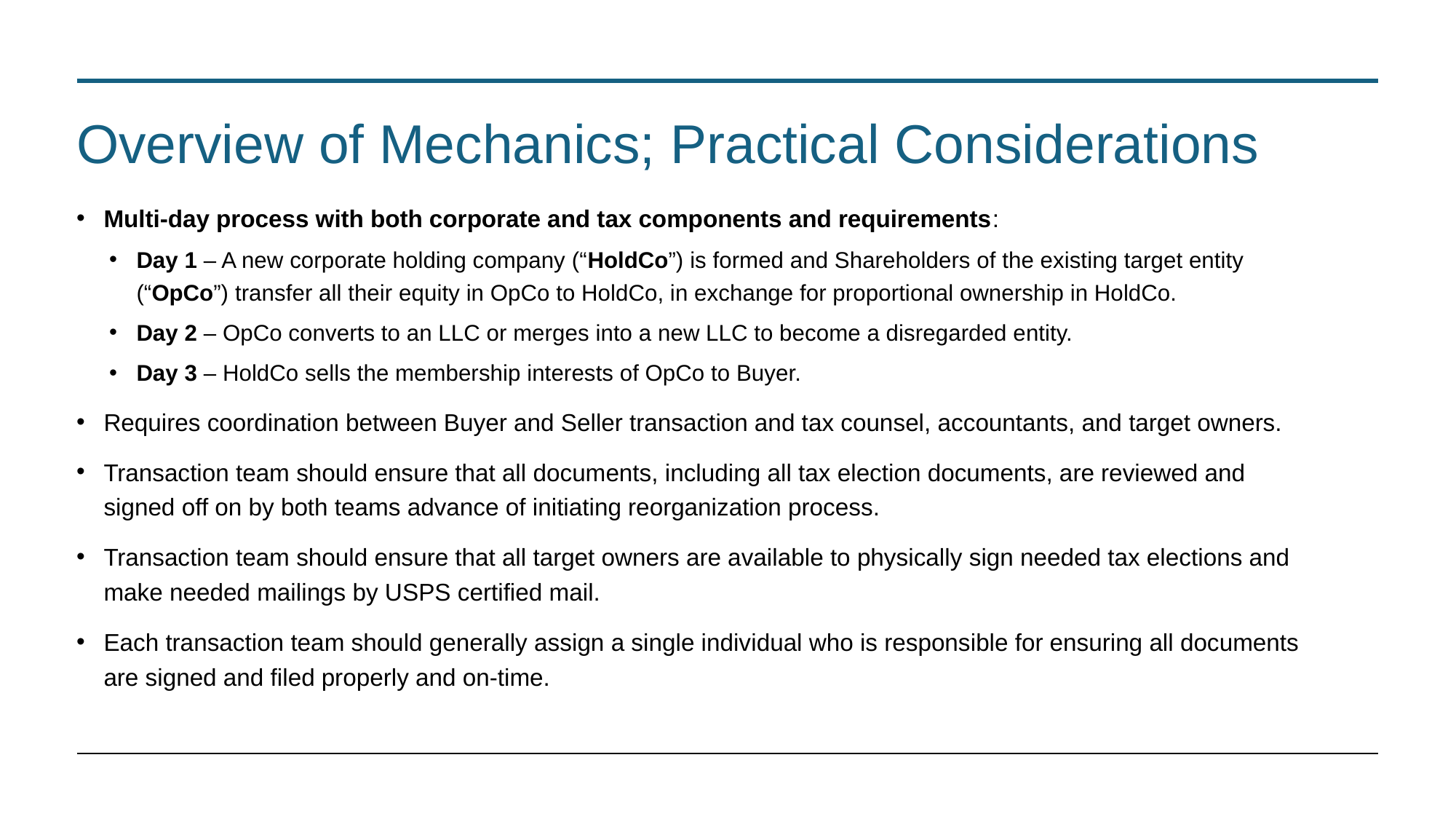

# Overview of Mechanics; Practical Considerations
Multi-day process with both corporate and tax components and requirements:
Day 1 – A new corporate holding company (“HoldCo”) is formed and Shareholders of the existing target entity (“OpCo”) transfer all their equity in OpCo to HoldCo, in exchange for proportional ownership in HoldCo.
Day 2 – OpCo converts to an LLC or merges into a new LLC to become a disregarded entity.
Day 3 – HoldCo sells the membership interests of OpCo to Buyer.
Requires coordination between Buyer and Seller transaction and tax counsel, accountants, and target owners.
Transaction team should ensure that all documents, including all tax election documents, are reviewed and signed off on by both teams advance of initiating reorganization process.
Transaction team should ensure that all target owners are available to physically sign needed tax elections and make needed mailings by USPS certified mail.
Each transaction team should generally assign a single individual who is responsible for ensuring all documents are signed and filed properly and on-time.